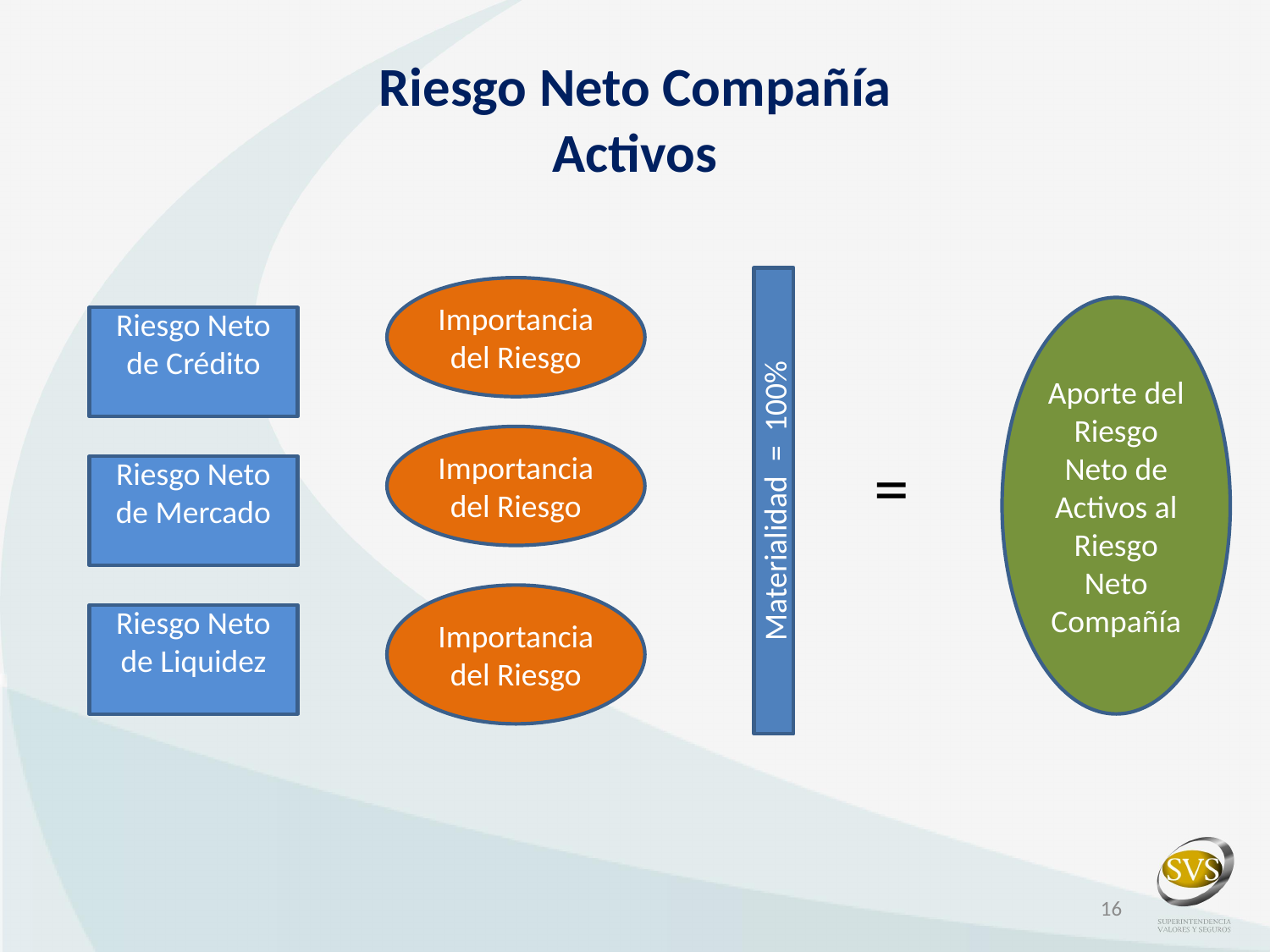

# Riesgo Neto Compañía Activos
Materialidad  =  100%
Importancia del Riesgo
Aporte del Riesgo Neto de Activos al Riesgo Neto Compañía
Riesgo Neto de Crédito

Importancia del Riesgo
=
Riesgo Neto de Mercado

Importancia del Riesgo
Riesgo Neto de Liquidez

16